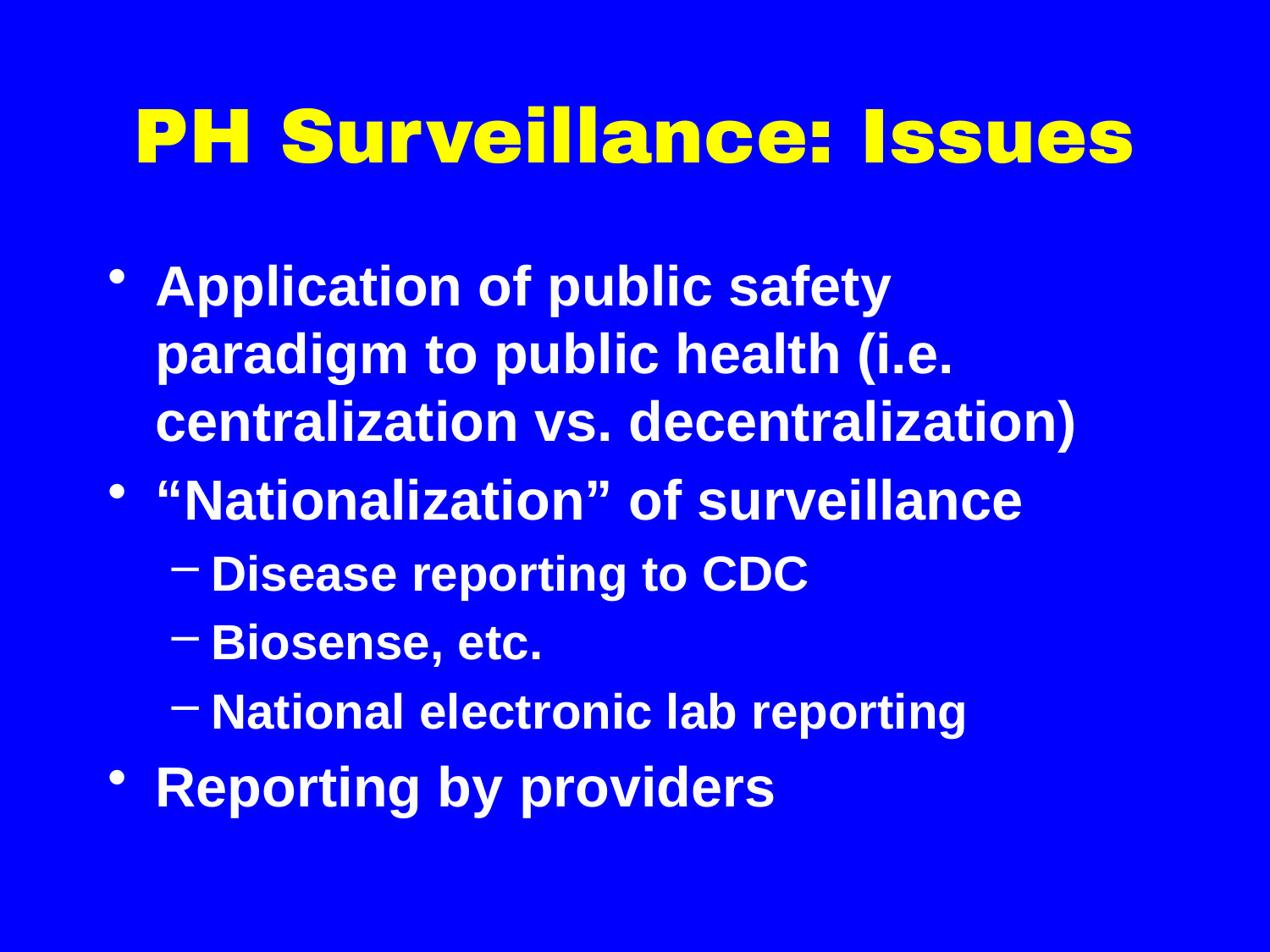

# PH Surveillance: Issues
Application of public safety paradigm to public health (i.e. centralization vs. decentralization)
“Nationalization” of surveillance
Disease reporting to CDC
Biosense, etc.
National electronic lab reporting
Reporting by providers